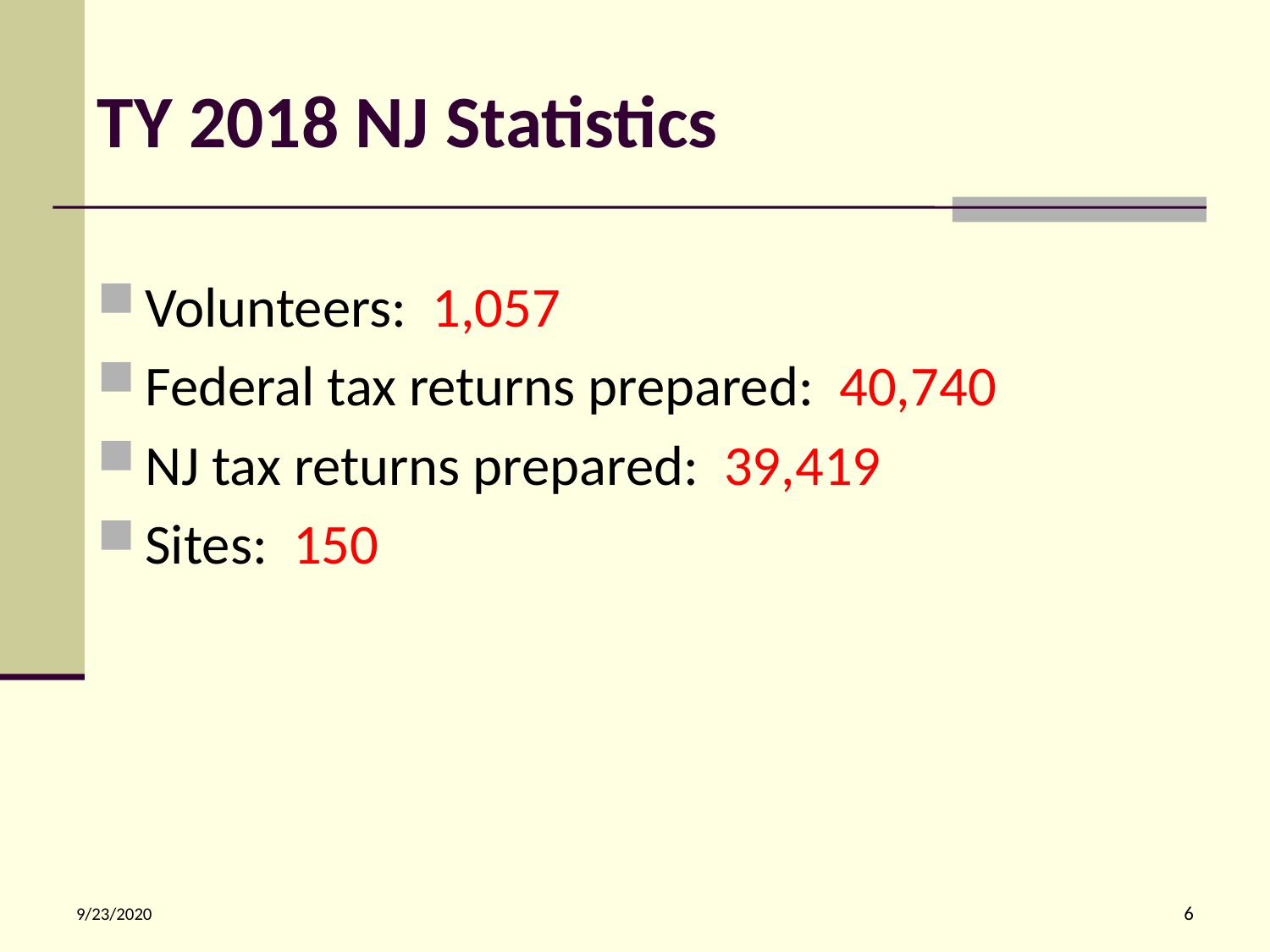

# TY 2018 NJ Statistics
Volunteers:  1,057
Federal tax returns prepared:  40,740
NJ tax returns prepared:  39,419
Sites:  150
9/23/2020
6